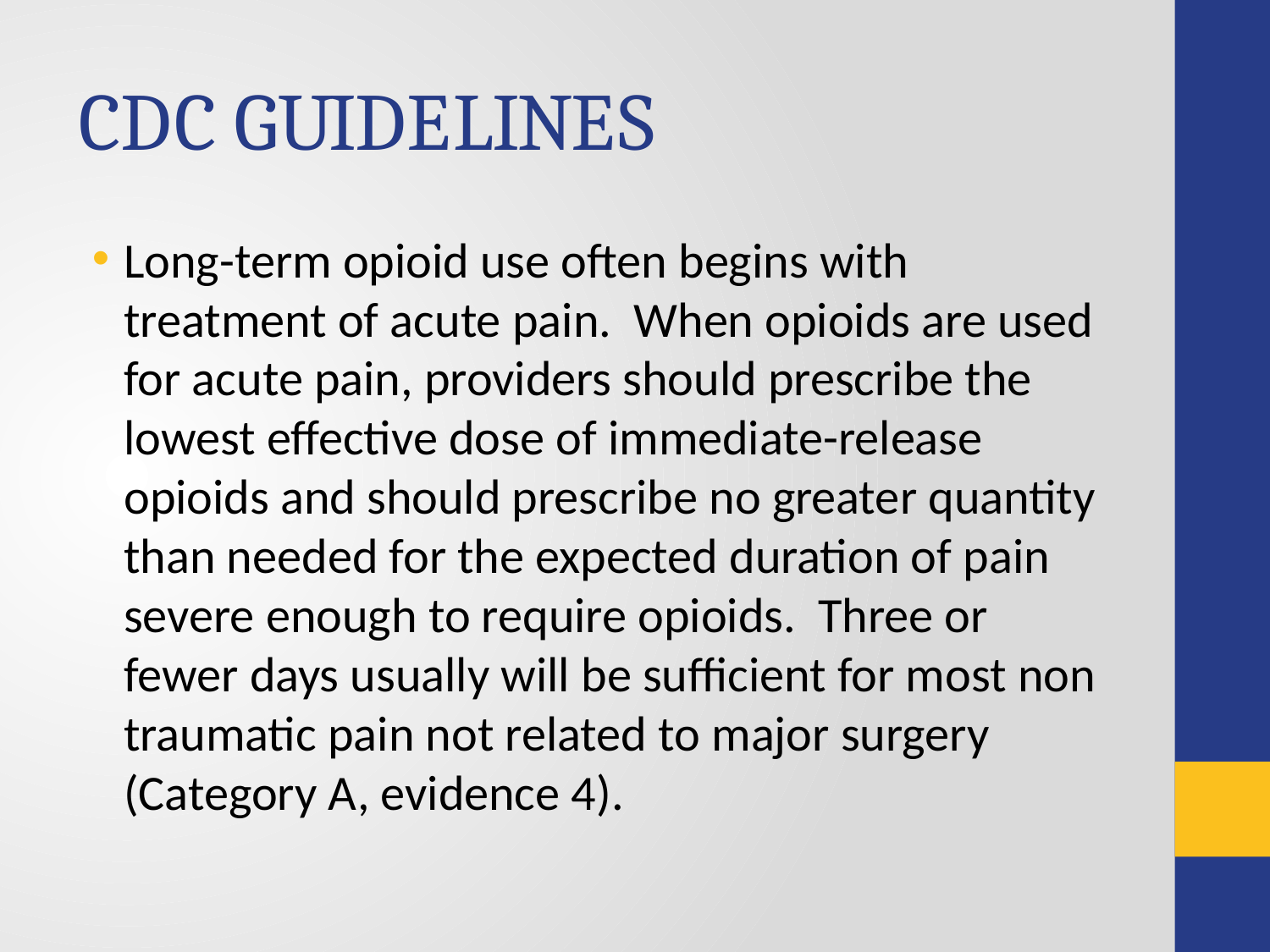

# CDC GUIDELINES
Long-term opioid use often begins with treatment of acute pain.  When opioids are used for acute pain, providers should prescribe the lowest effective dose of immediate-release opioids and should prescribe no greater quantity than needed for the expected duration of pain severe enough to require opioids.  Three or fewer days usually will be sufficient for most non traumatic pain not related to major surgery (Category A, evidence 4).